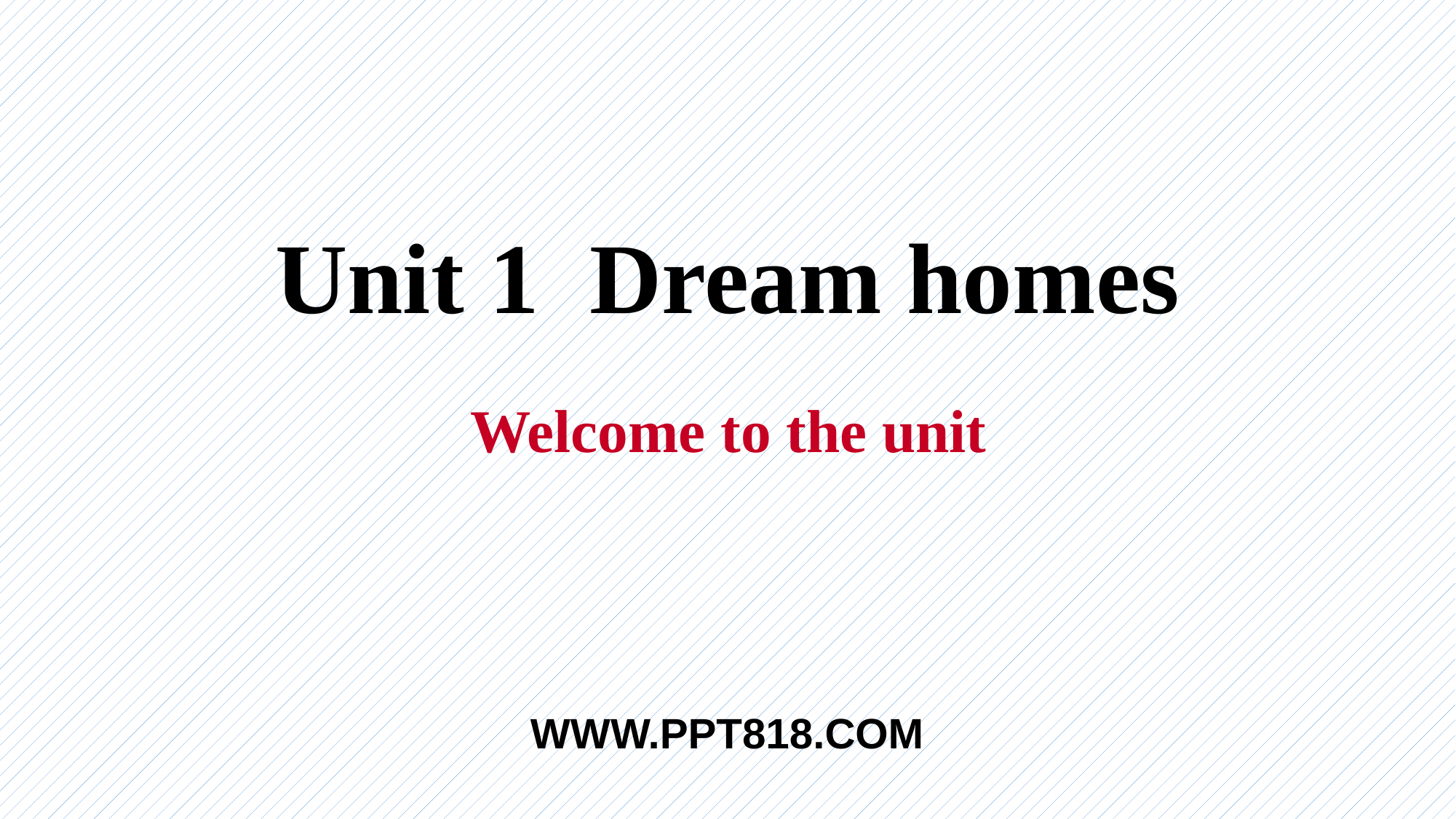

Unit 1  Dream homes
Welcome to the unit
WWW.PPT818.COM